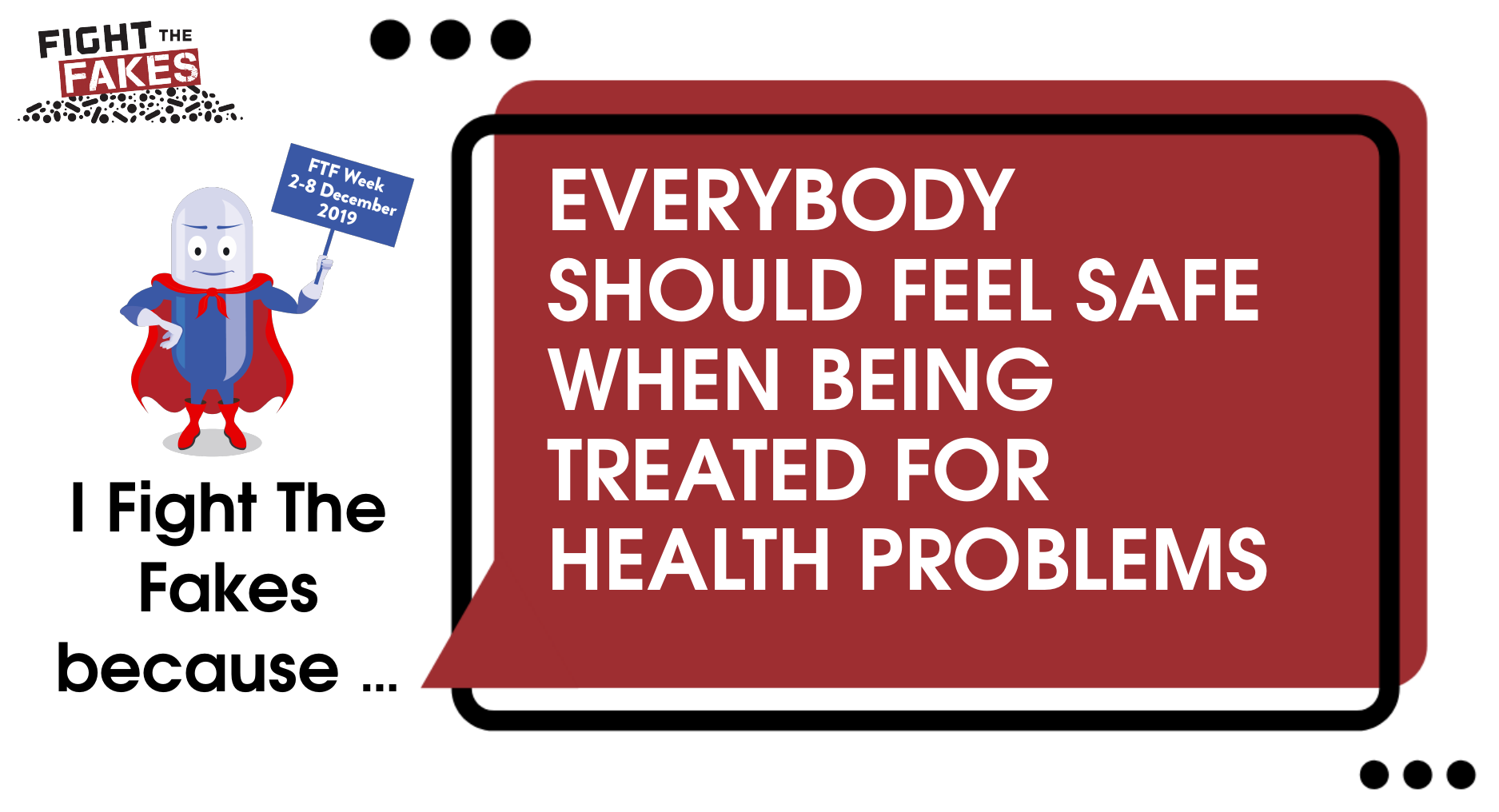

EVERYBODY SHOULD FEEL SAFE WHEN BEING TREATED FOR HEALTH PROBLEMS